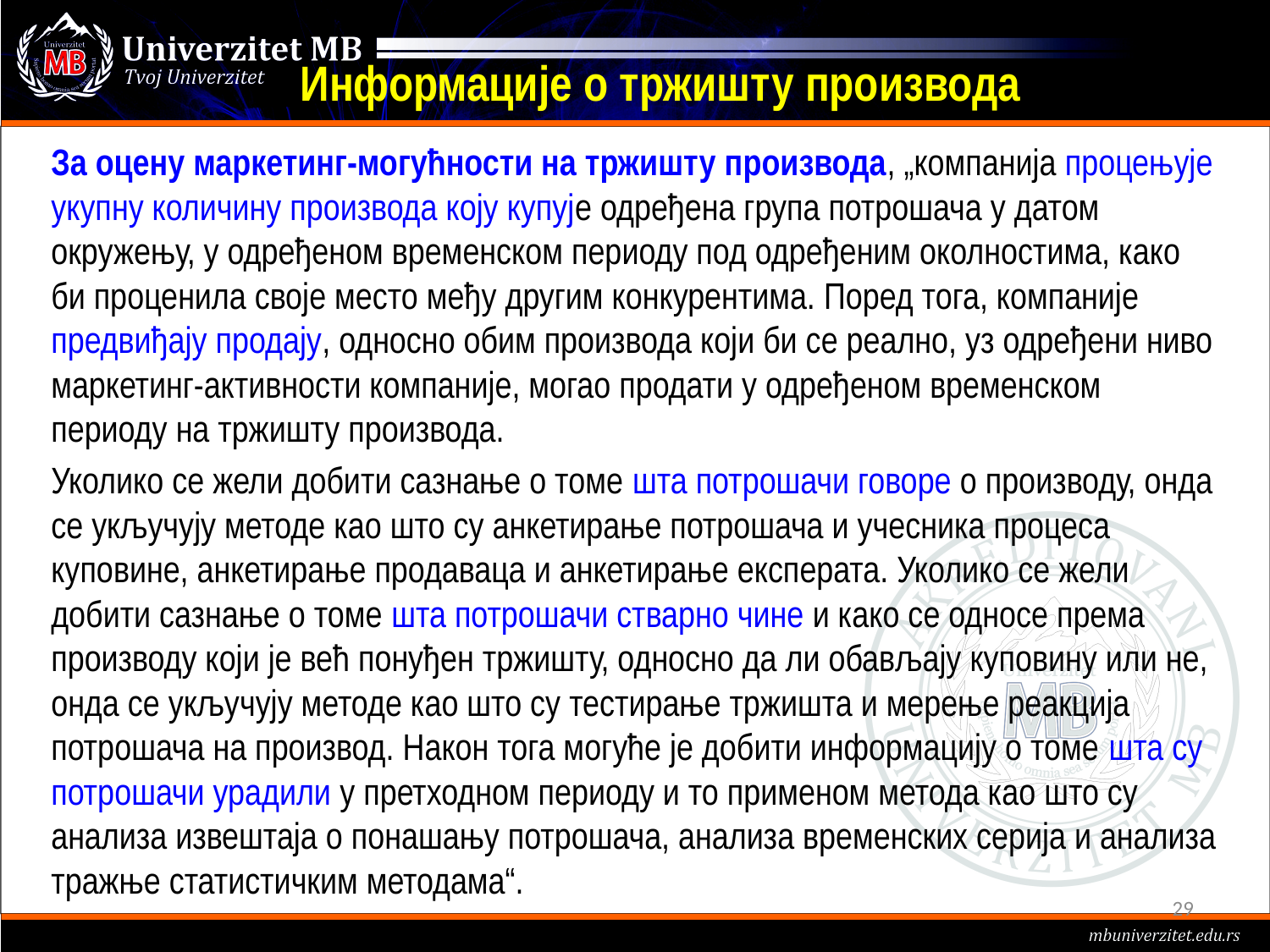

# Информације о тржишту производа
За оцену маркетинг-могућности на тржишту производа, „компанија процењује укупну количину производа коју купује одређена група потрошача у датом окружењу, у одређеном временском периоду под одређеним околностима, како би проценила своје место међу другим конкурентима. Поред тога, компаније предвиђају продају, односно обим производа који би се реално, уз одређени ниво маркетинг-активности компаније, могао продати у одређеном временском периоду на тржишту производа.
Уколико се жели добити сазнање о томе шта потрошачи говоре о производу, онда се укључују методе као што су анкетирање потрошача и учесника процеса куповине, анкетирање продаваца и анкетирање експерата. Уколико се жели добити сазнање о томе шта потрошачи стварно чине и како се односе према производу који је већ понуђен тржишту, односно да ли обављају куповину или не, онда се укључују методе као што су тестирање тржишта и мерење реакција потрошача на производ. Након тога могуће је добити информацију о томе шта су потрошачи урадили у претходном периоду и то применом метода као што су анализа извештаја о понашању потрошача, анализа временских серија и анализа тражње статистичким методама“.

29